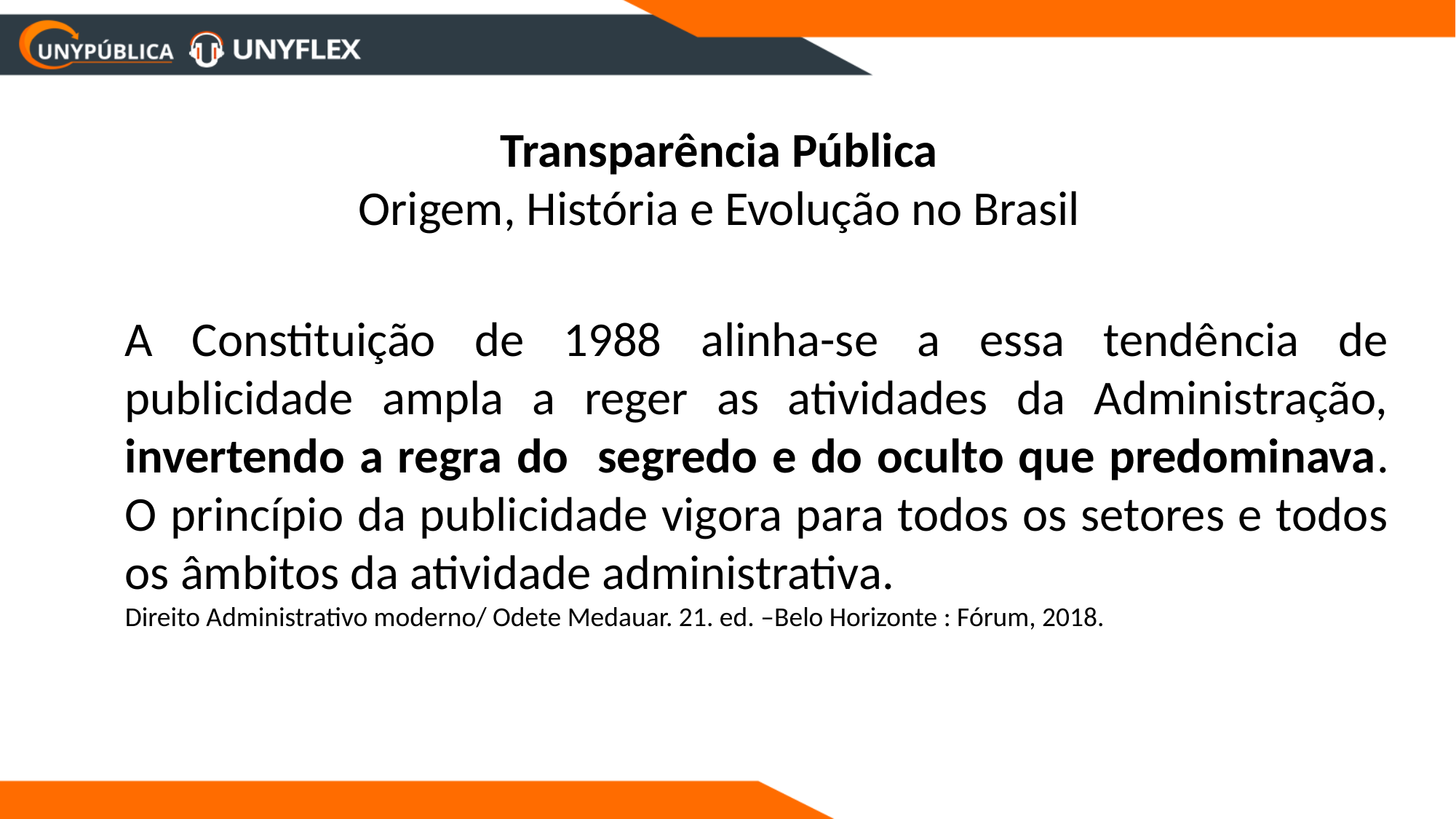

Transparência Pública
Origem, História e Evolução no Brasil

A Constituição de 1988 alinha-se a essa tendência de publicidade ampla a reger as atividades da Administração, invertendo a regra do  segredo e do oculto que predominava. O princípio da publicidade vigora para todos os setores e todos os âmbitos da atividade administrativa.
Direito Administrativo moderno/ Odete Medauar. 21. ed. –Belo Horizonte : Fórum, 2018.